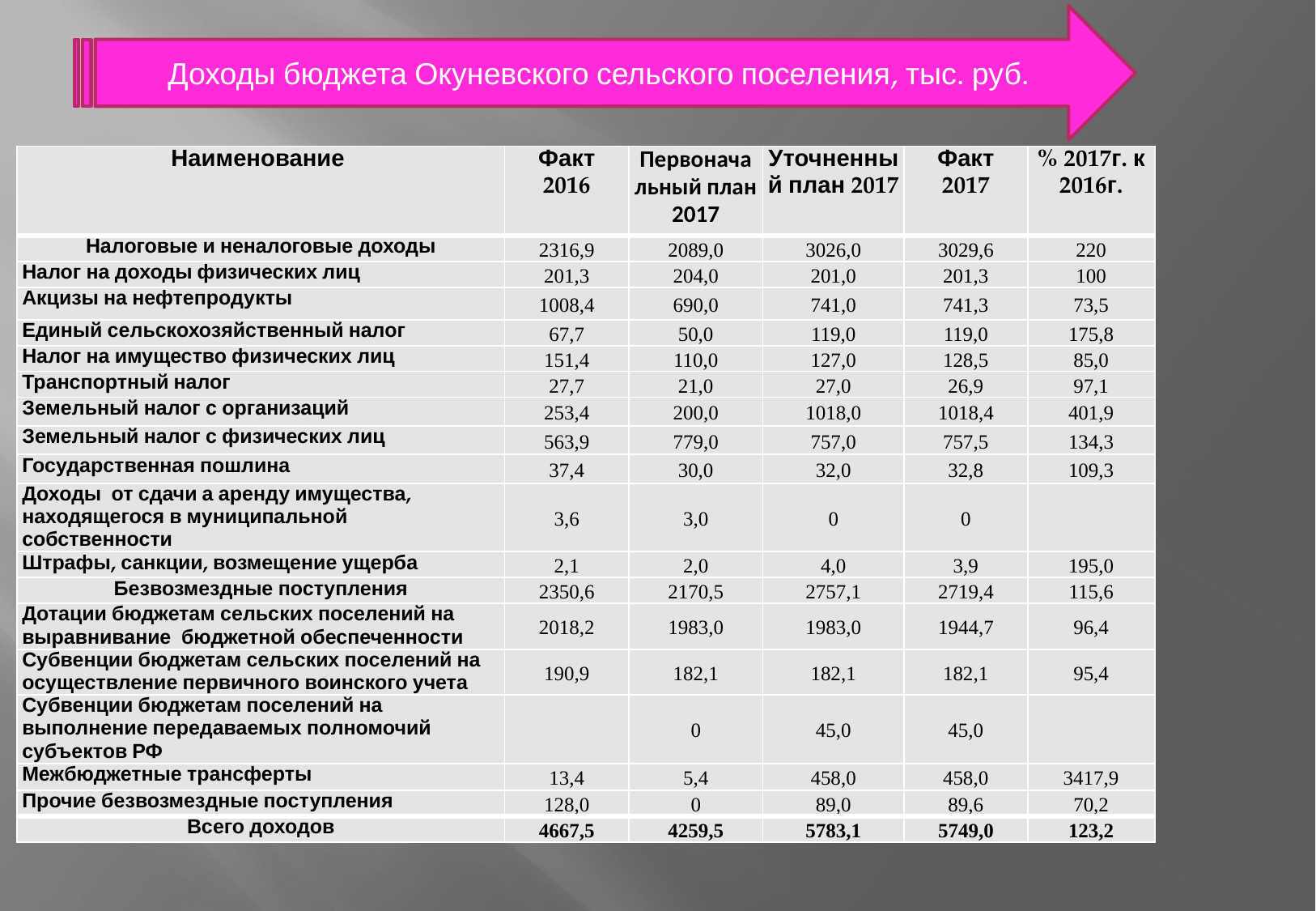

Доходы бюджета Окуневского сельского поселения, тыс. руб.
| Наименование | Факт 2016 | Первоначальный план 2017 | Уточненный план 2017 | Факт 2017 | % 2017г. к 2016г. |
| --- | --- | --- | --- | --- | --- |
| Налоговые и неналоговые доходы | 2316,9 | 2089,0 | 3026,0 | 3029,6 | 220 |
| Налог на доходы физических лиц | 201,3 | 204,0 | 201,0 | 201,3 | 100 |
| Акцизы на нефтепродукты | 1008,4 | 690,0 | 741,0 | 741,3 | 73,5 |
| Единый сельскохозяйственный налог | 67,7 | 50,0 | 119,0 | 119,0 | 175,8 |
| Налог на имущество физических лиц | 151,4 | 110,0 | 127,0 | 128,5 | 85,0 |
| Транспортный налог | 27,7 | 21,0 | 27,0 | 26,9 | 97,1 |
| Земельный налог с организаций | 253,4 | 200,0 | 1018,0 | 1018,4 | 401,9 |
| Земельный налог с физических лиц | 563,9 | 779,0 | 757,0 | 757,5 | 134,3 |
| Государственная пошлина | 37,4 | 30,0 | 32,0 | 32,8 | 109,3 |
| Доходы от сдачи а аренду имущества, находящегося в муниципальной собственности | 3,6 | 3,0 | 0 | 0 |  |
| Штрафы, санкции, возмещение ущерба | 2,1 | 2,0 | 4,0 | 3,9 | 195,0 |
| Безвозмездные поступления | 2350,6 | 2170,5 | 2757,1 | 2719,4 | 115,6 |
| Дотации бюджетам сельских поселений на выравнивание бюджетной обеспеченности | 2018,2 | 1983,0 | 1983,0 | 1944,7 | 96,4 |
| Субвенции бюджетам сельских поселений на осуществление первичного воинского учета | 190,9 | 182,1 | 182,1 | 182,1 | 95,4 |
| Субвенции бюджетам поселений на выполнение передаваемых полномочий субъектов РФ |  | 0 | 45,0 | 45,0 |  |
| Межбюджетные трансферты | 13,4 | 5,4 | 458,0 | 458,0 | 3417,9 |
| Прочие безвозмездные поступления | 128,0 | 0 | 89,0 | 89,6 | 70,2 |
| Всего доходов | 4667,5 | 4259,5 | 5783,1 | 5749,0 | 123,2 |